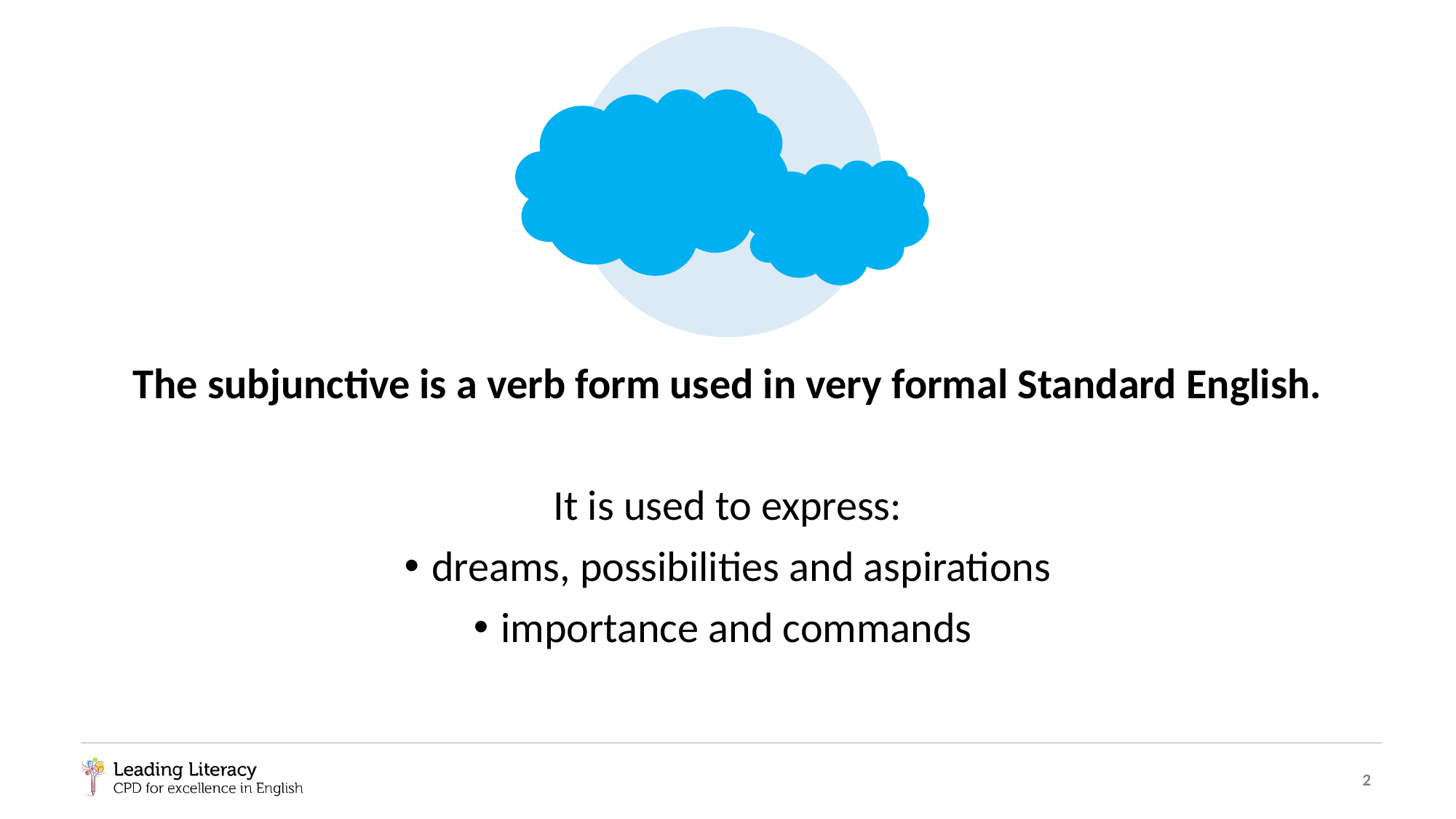

The subjunctive is a verb form used in very formal Standard English.

It is used to express:
dreams, possibilities and aspirations
importance and commands